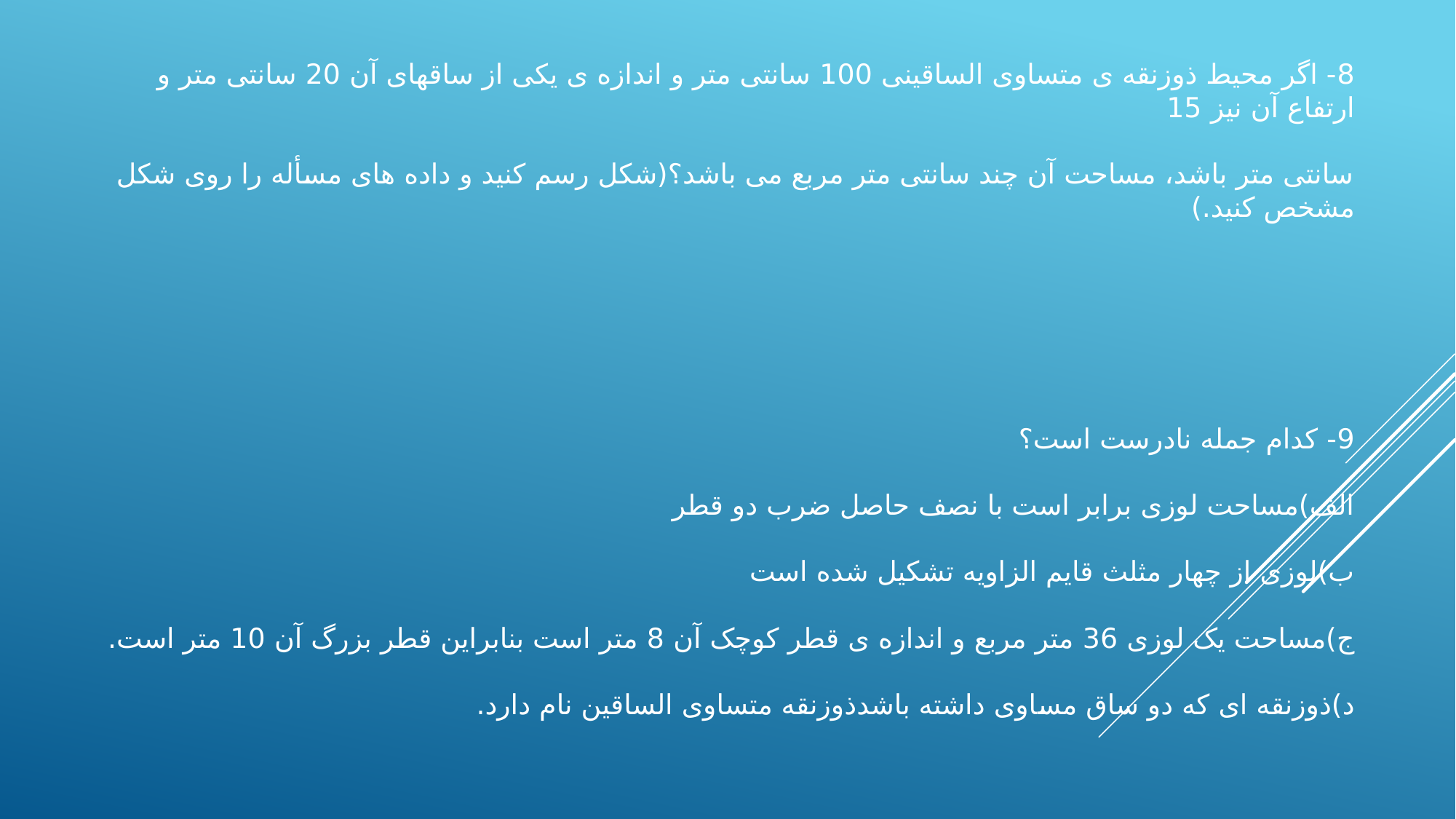

# 8- اگر محیط ذوزنقه ی متساوی الساقینی 100 سانتی متر و اندازه ی یکی از ساقهای آن 20 سانتی متر و ارتفاع آن نیز 15 سانتی متر باشد، مساحت آن چند سانتی متر مربع می باشد؟(شکل رسم کنید و داده های مسأله را روی شکل مشخص کنید.) 9- کدام جمله نادرست است؟ الف)مساحت لوزی برابر است با نصف حاصل ضرب دو قطر ب)لوزی از چهار مثلث قایم الزاویه تشکیل شده است ج)مساحت یک لوزی 36 متر مربع و اندازه ی قطر کوچک آن 8 متر است بنابراین قطر بزرگ آن 10 متر است. د)ذوزنقه ای که دو ساق مساوی داشته باشدذوزنقه متساوی الساقین نام دارد.